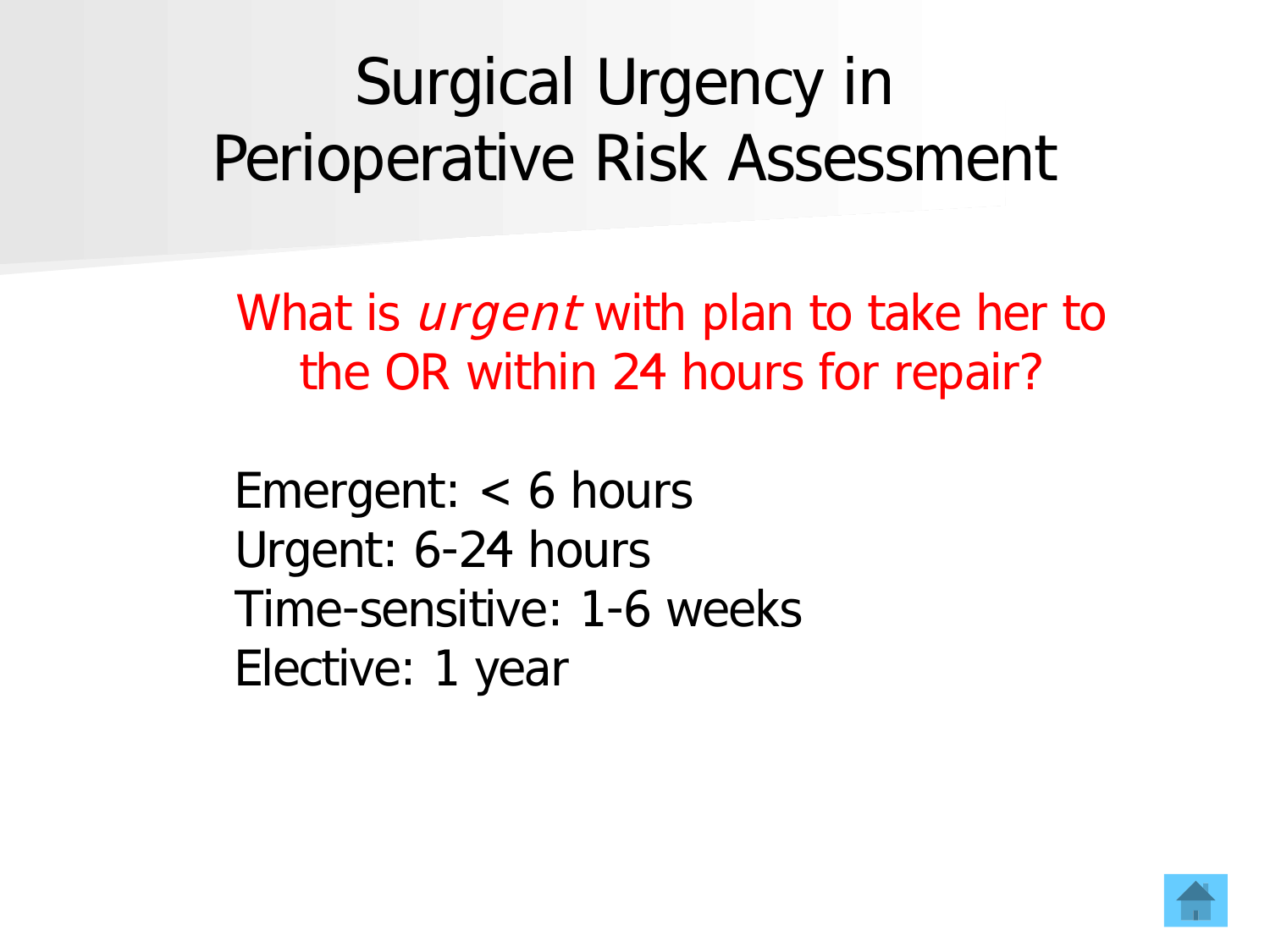

# Surgical Urgency in Perioperative Risk Assessment

What is urgent with plan to take her to the OR within 24 hours for repair?

Emergent: < 6 hours
Urgent: 6-24 hours
Time-sensitive: 1-6 weeks
Elective: 1 year